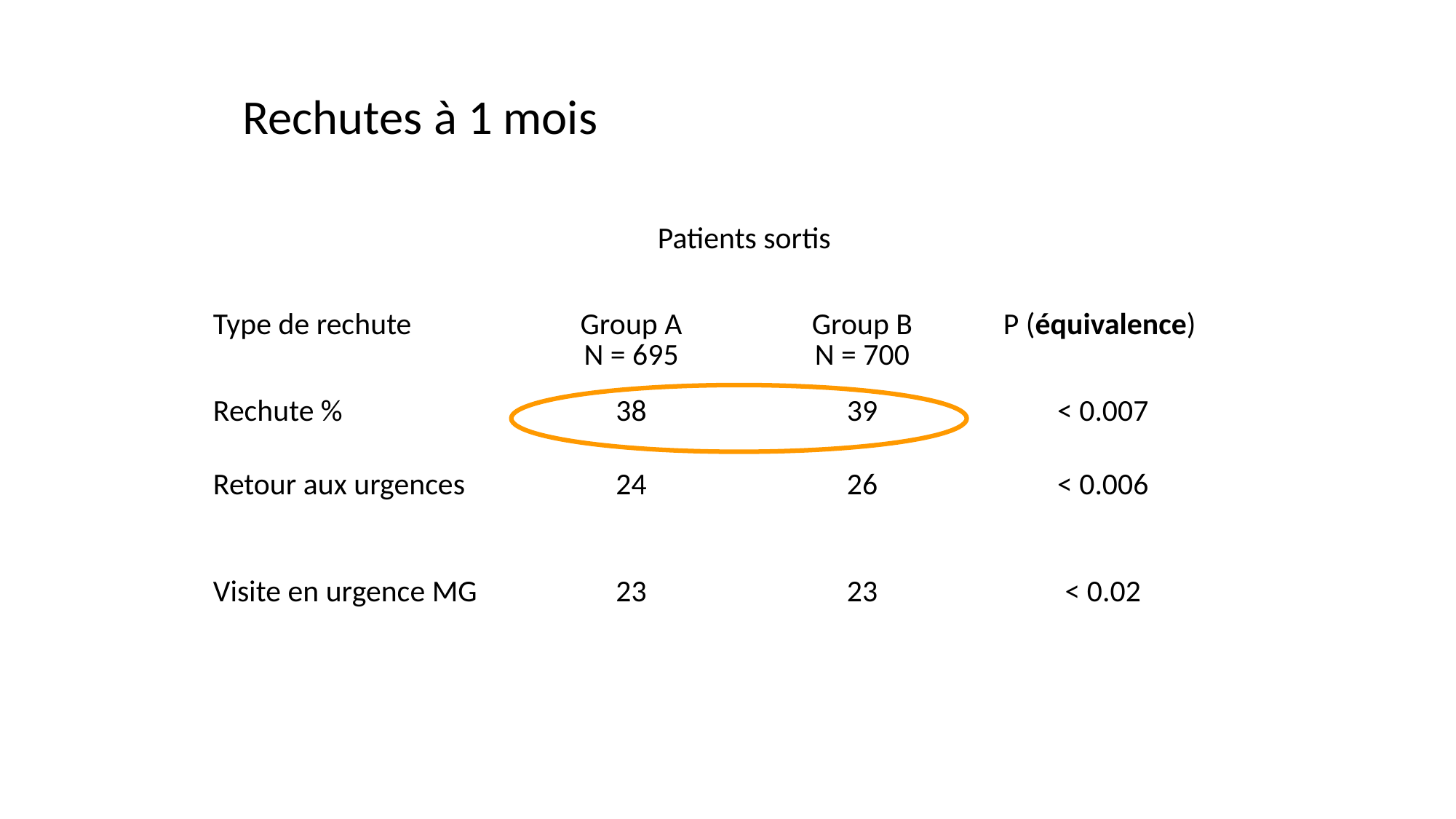

Rechutes à 1 mois
|  | Patients sortis |  |  |
| --- | --- | --- | --- |
| Type de rechute | Group A N = 695 | Group B N = 700 | P (équivalence) |
| Rechute % | 38 | 39 | < 0.007 |
| Retour aux urgences | 24 | 26 | < 0.006 |
| Visite en urgence MG | 23 | 23 | < 0.02 |